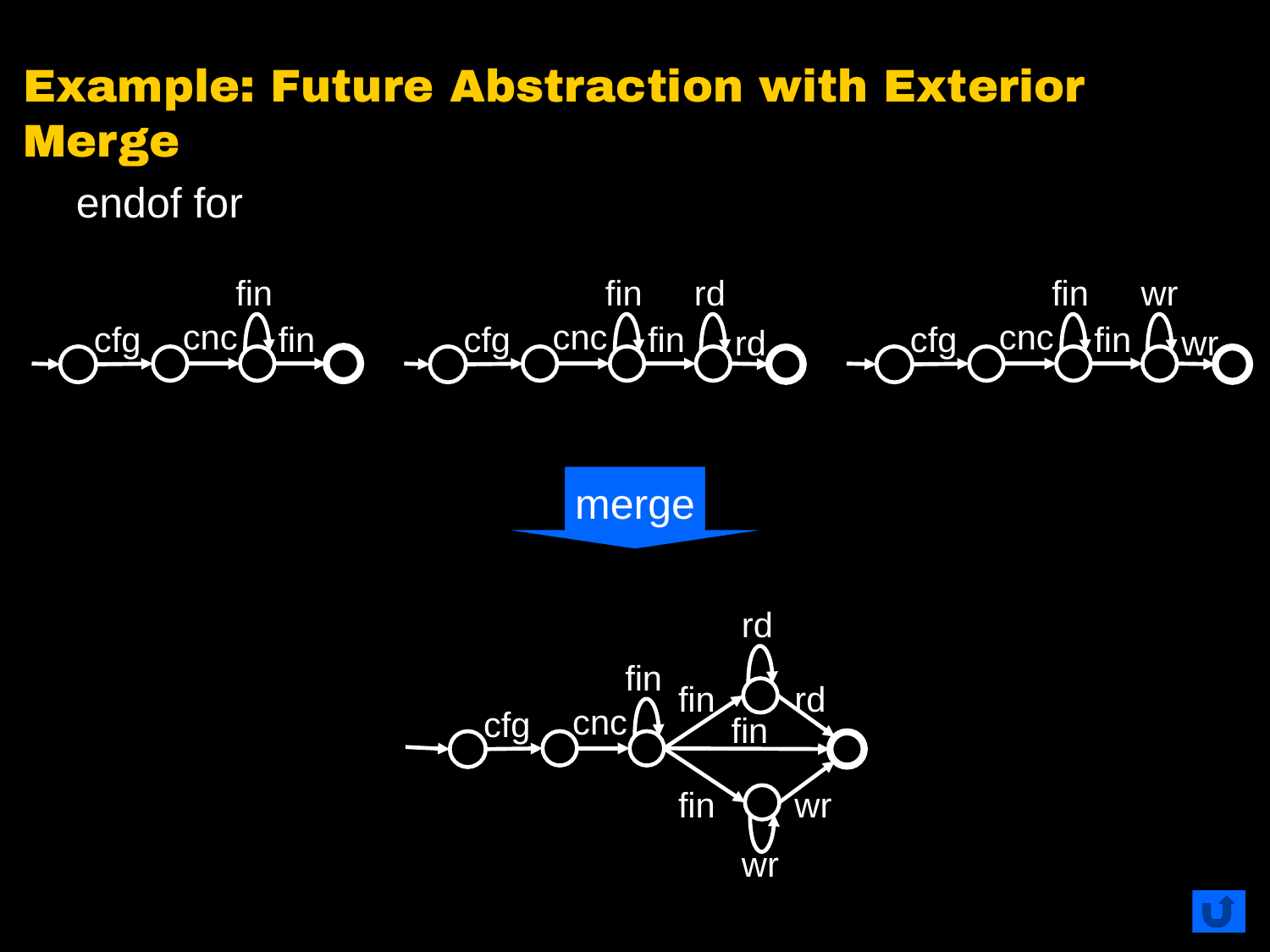

# Example: Future Abstraction with Exterior Merge
endof for
fin
cnc
cfg
fin

fin
rd
cnc
cfg
fin
rd

fin
wr
cnc
cfg
fin
wr

merge
rd
fin
fin
rd

cnc
cfg
fin

fin
wr

wr